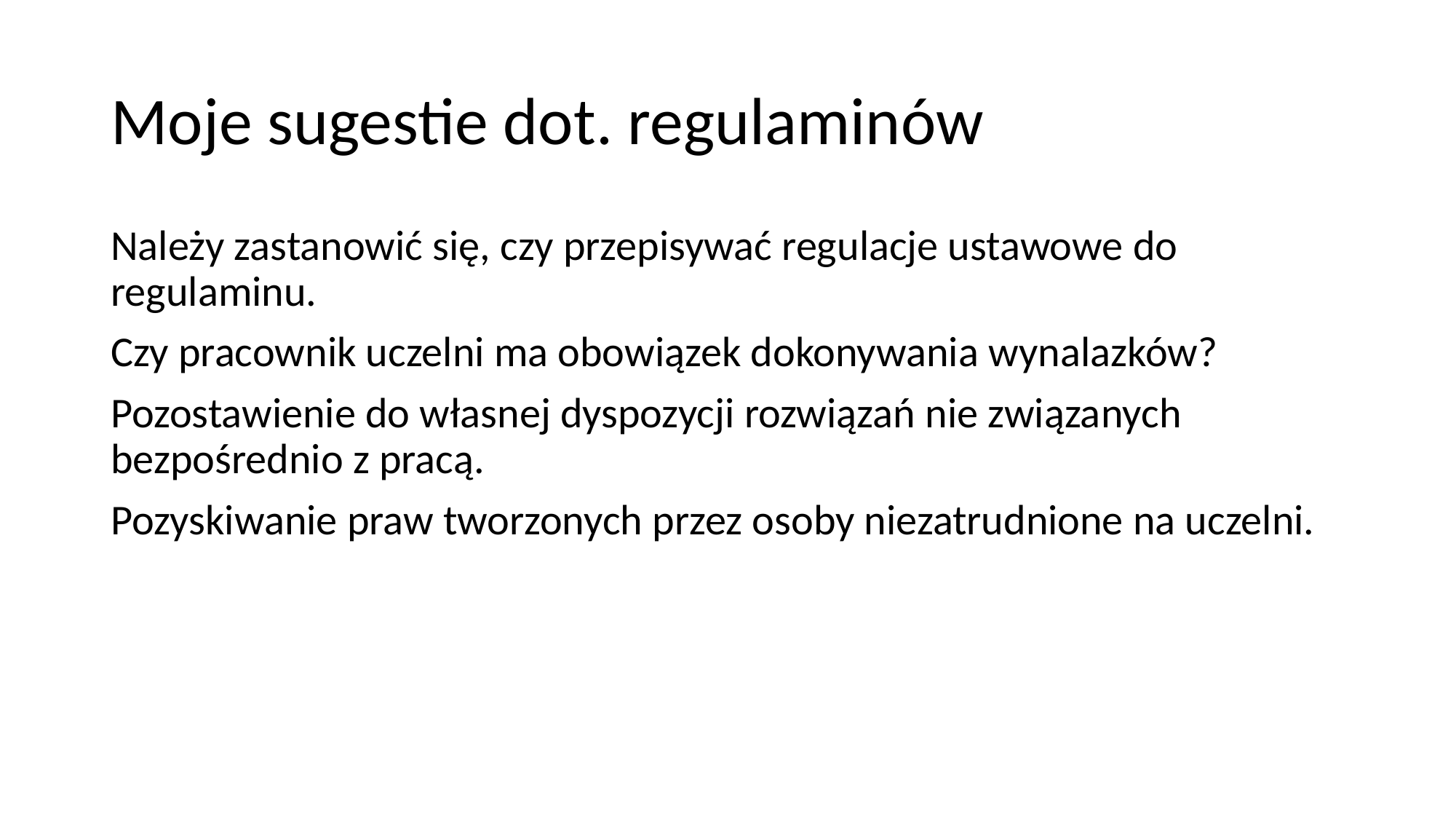

# Moje sugestie dot. regulaminów
Należy zastanowić się, czy przepisywać regulacje ustawowe do regulaminu.
Czy pracownik uczelni ma obowiązek dokonywania wynalazków?
Pozostawienie do własnej dyspozycji rozwiązań nie związanych bezpośrednio z pracą.
Pozyskiwanie praw tworzonych przez osoby niezatrudnione na uczelni.